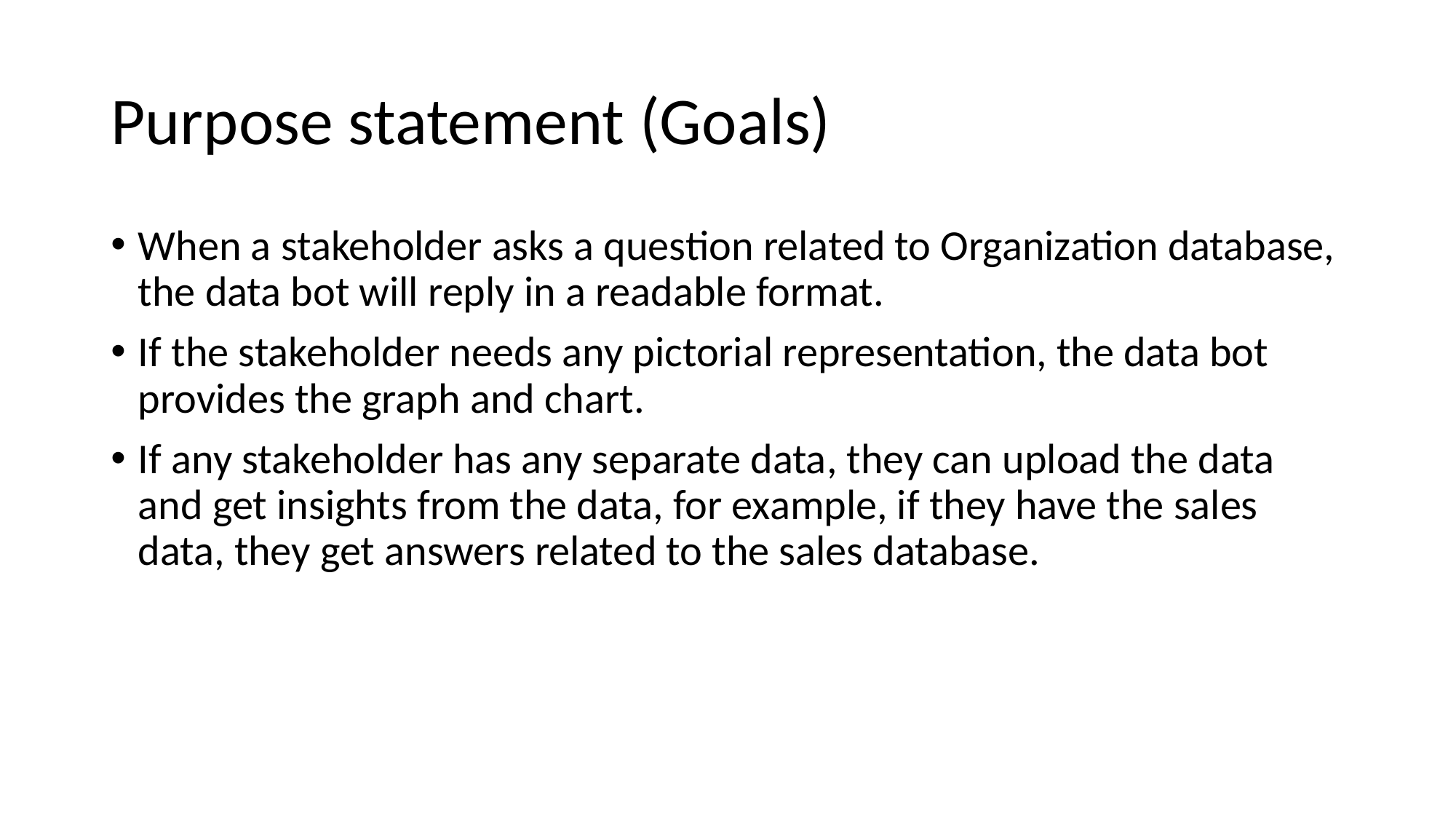

# Purpose statement (Goals)
When a stakeholder asks a question related to Organization database, the data bot will reply in a readable format.
If the stakeholder needs any pictorial representation, the data bot provides the graph and chart.
If any stakeholder has any separate data, they can upload the data and get insights from the data, for example, if they have the sales data, they get answers related to the sales database.